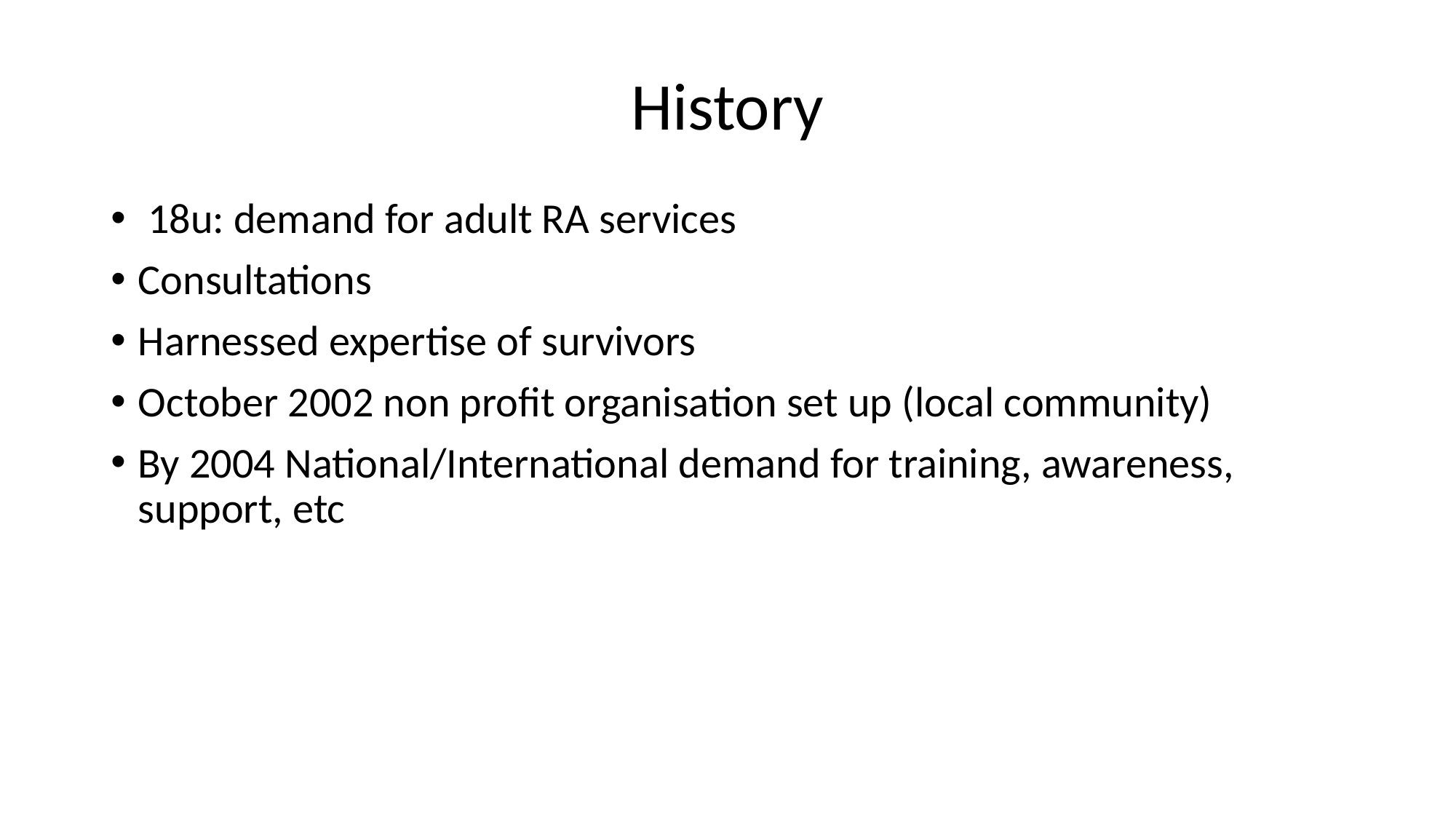

# History
 18u: demand for adult RA services
Consultations
Harnessed expertise of survivors
October 2002 non profit organisation set up (local community)
By 2004 National/International demand for training, awareness, support, etc